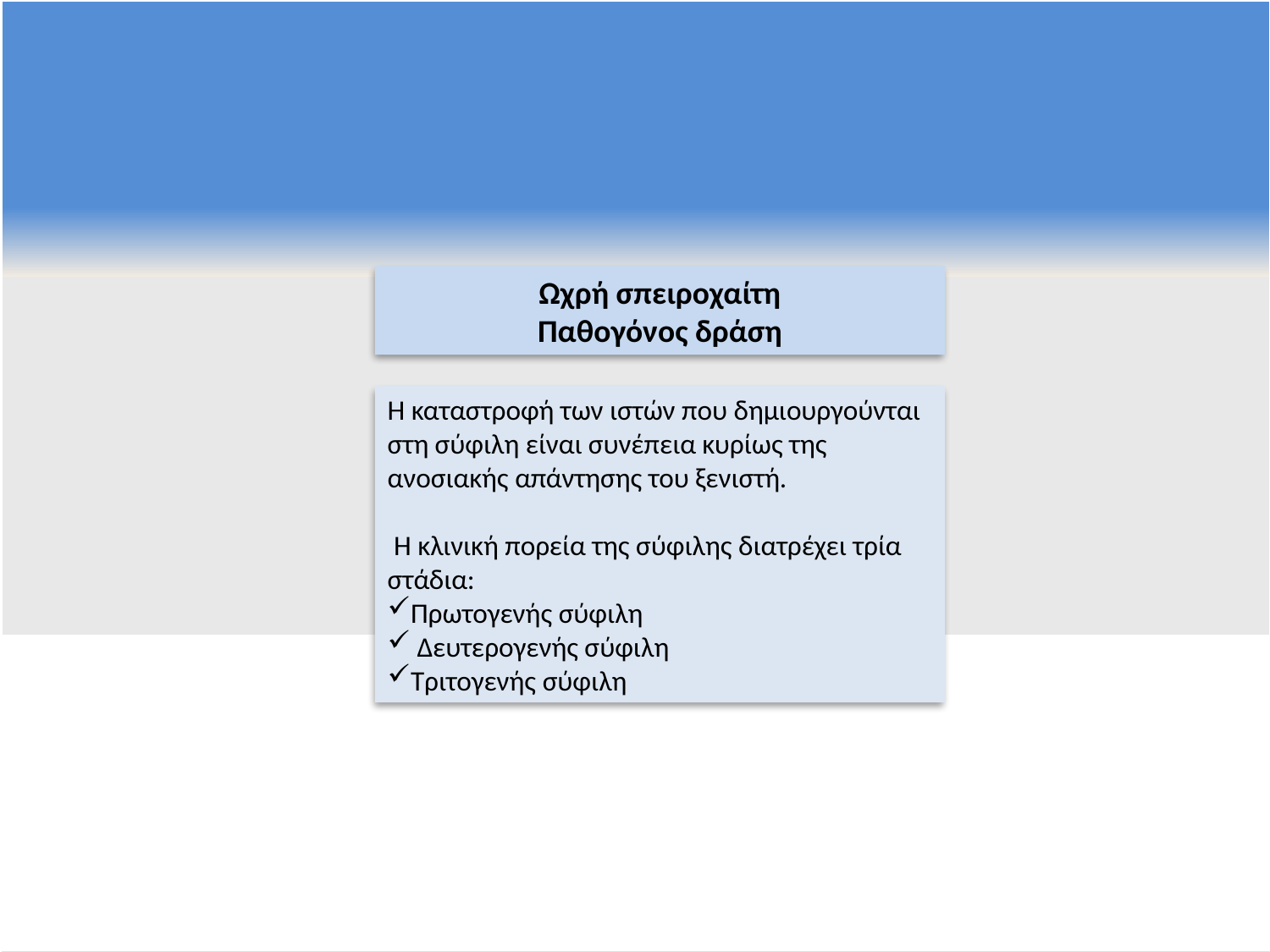

Ωχρή σπειροχαίτη
Παθογόνος δράση
Η καταστροφή των ιστών που δημιουργούνται στη σύφιλη είναι συνέπεια κυρίως της ανοσιακής απάντησης του ξενιστή.

 Η κλινική πορεία της σύφιλης διατρέχει τρία στάδια:
Πρωτογενής σύφιλη
 Δευτερογενής σύφιλη
Τριτογενής σύφιλη